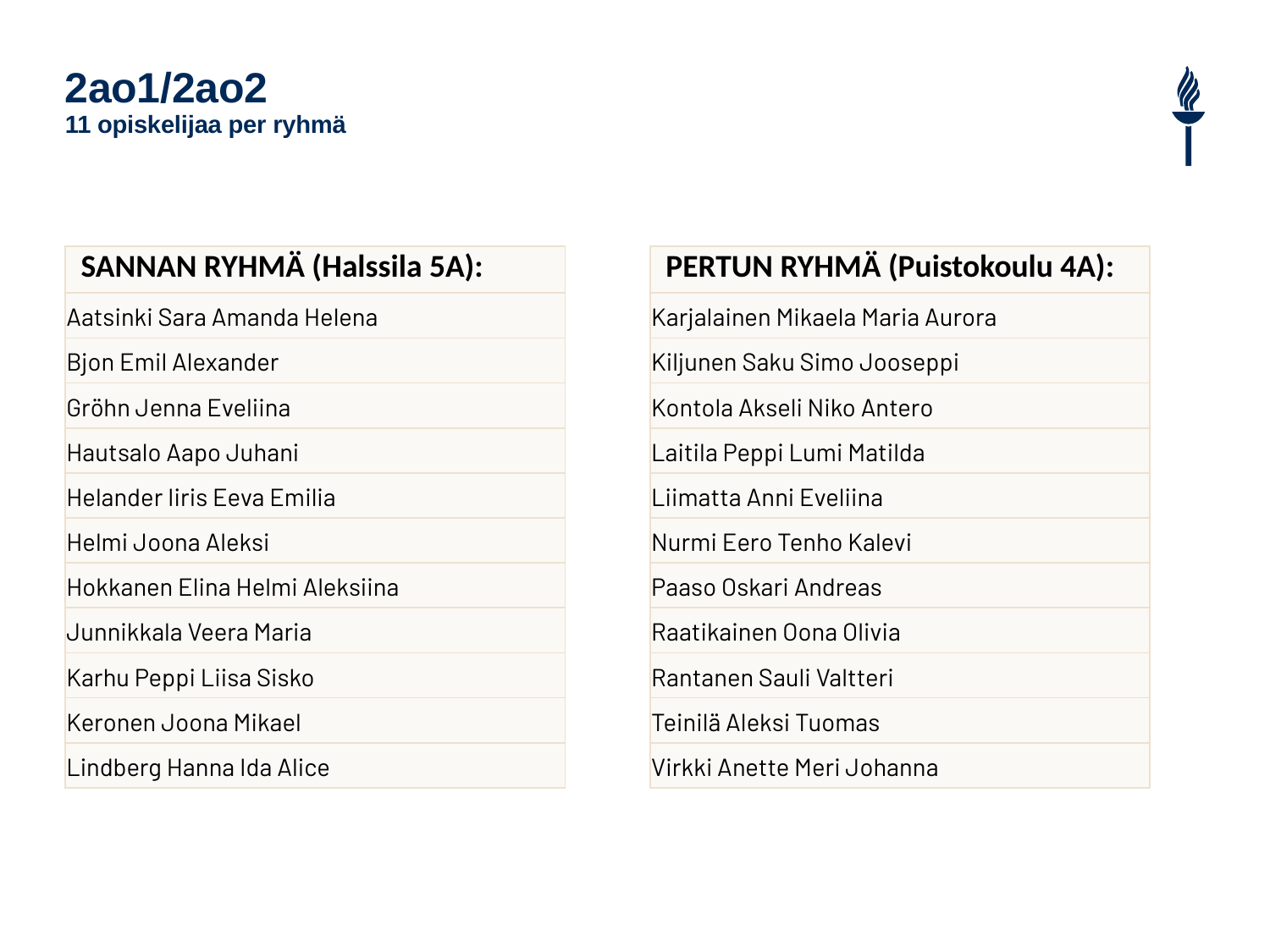

# 2ao1/2ao2 11 opiskelijaa per ryhmä
| SANNAN RYHMÄ (Halssila 5A): |
| --- |
| Aatsinki Sara Amanda Helena |
| Bjon Emil Alexander |
| Gröhn Jenna Eveliina |
| Hautsalo Aapo Juhani |
| Helander Iiris Eeva Emilia |
| Helmi Joona Aleksi |
| Hokkanen Elina Helmi Aleksiina |
| Junnikkala Veera Maria |
| Karhu Peppi Liisa Sisko |
| Keronen Joona Mikael |
| Lindberg Hanna Ida Alice |
| PERTUN RYHMÄ (Puistokoulu 4A): |
| --- |
| Karjalainen Mikaela Maria Aurora |
| Kiljunen Saku Simo Jooseppi |
| Kontola Akseli Niko Antero |
| Laitila Peppi Lumi Matilda |
| Liimatta Anni Eveliina |
| Nurmi Eero Tenho Kalevi |
| Paaso Oskari Andreas |
| Raatikainen Oona Olivia |
| Rantanen Sauli Valtteri |
| Teinilä Aleksi Tuomas |
| Virkki Anette Meri Johanna |